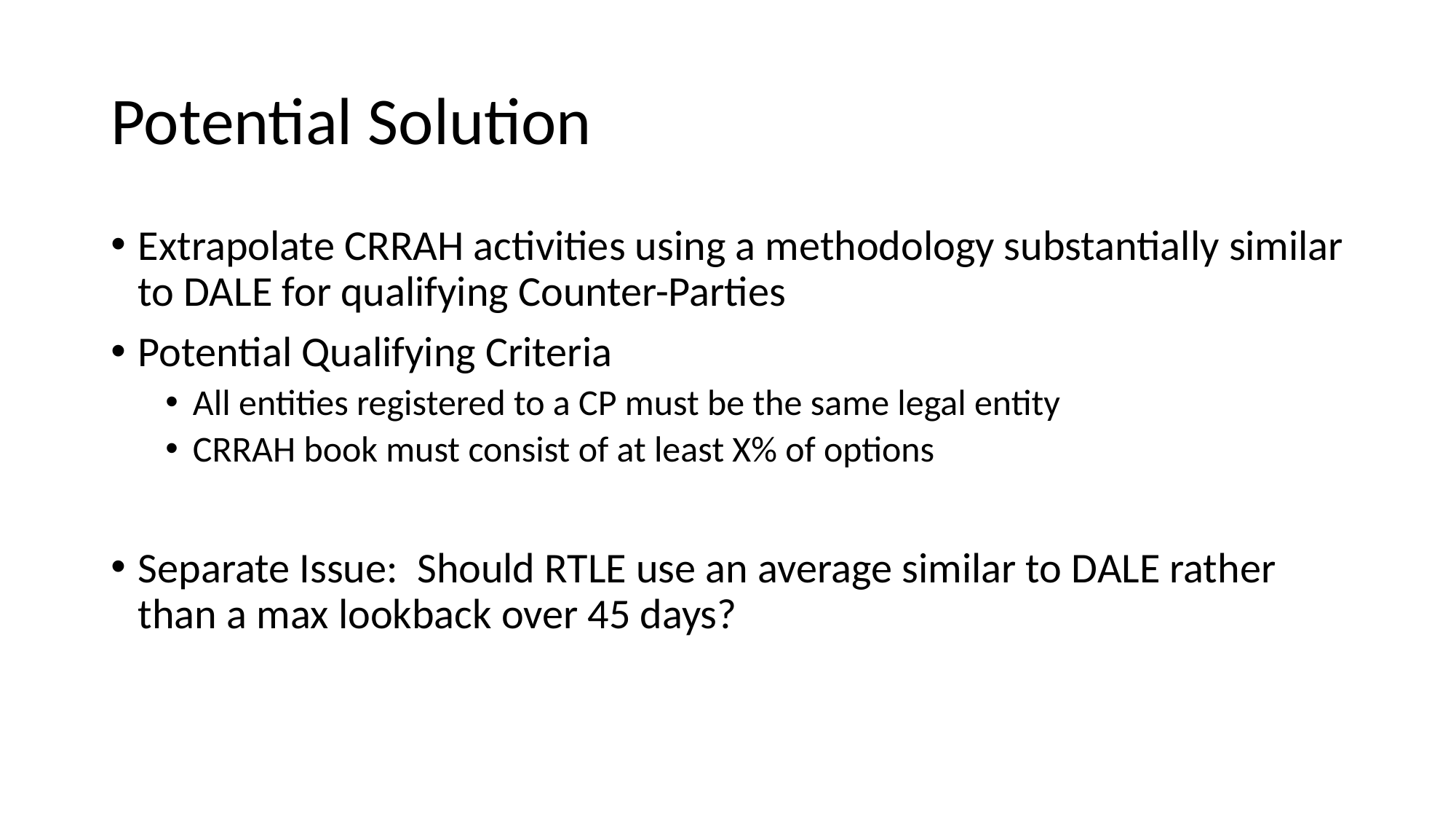

# Potential Solution
Extrapolate CRRAH activities using a methodology substantially similar to DALE for qualifying Counter-Parties
Potential Qualifying Criteria
All entities registered to a CP must be the same legal entity
CRRAH book must consist of at least X% of options

Separate Issue:  Should RTLE use an average similar to DALE rather than a max lookback over 45 days?